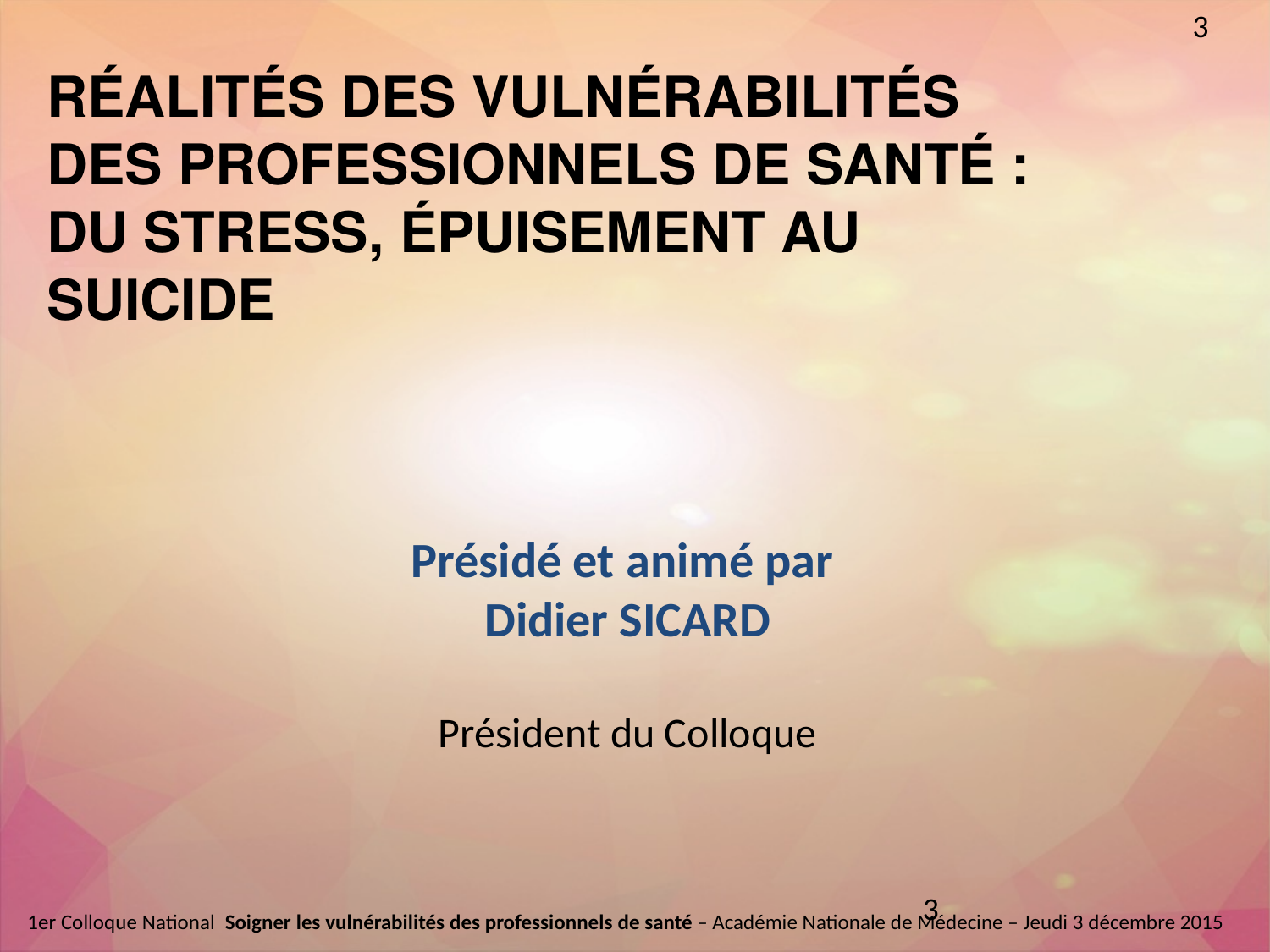

3
# RÉALITÉS DES VULNÉRABILITÉS DES PROFESSIONNELS DE SANTÉ : DU STRESS, ÉPUISEMENT AU SUICIDE
Présidé et animé par
Didier SICARD

Président du Colloque
3
1er Colloque National  Soigner les vulnérabilités des professionnels de santé – Académie Nationale de Médecine – Jeudi 3 décembre 2015